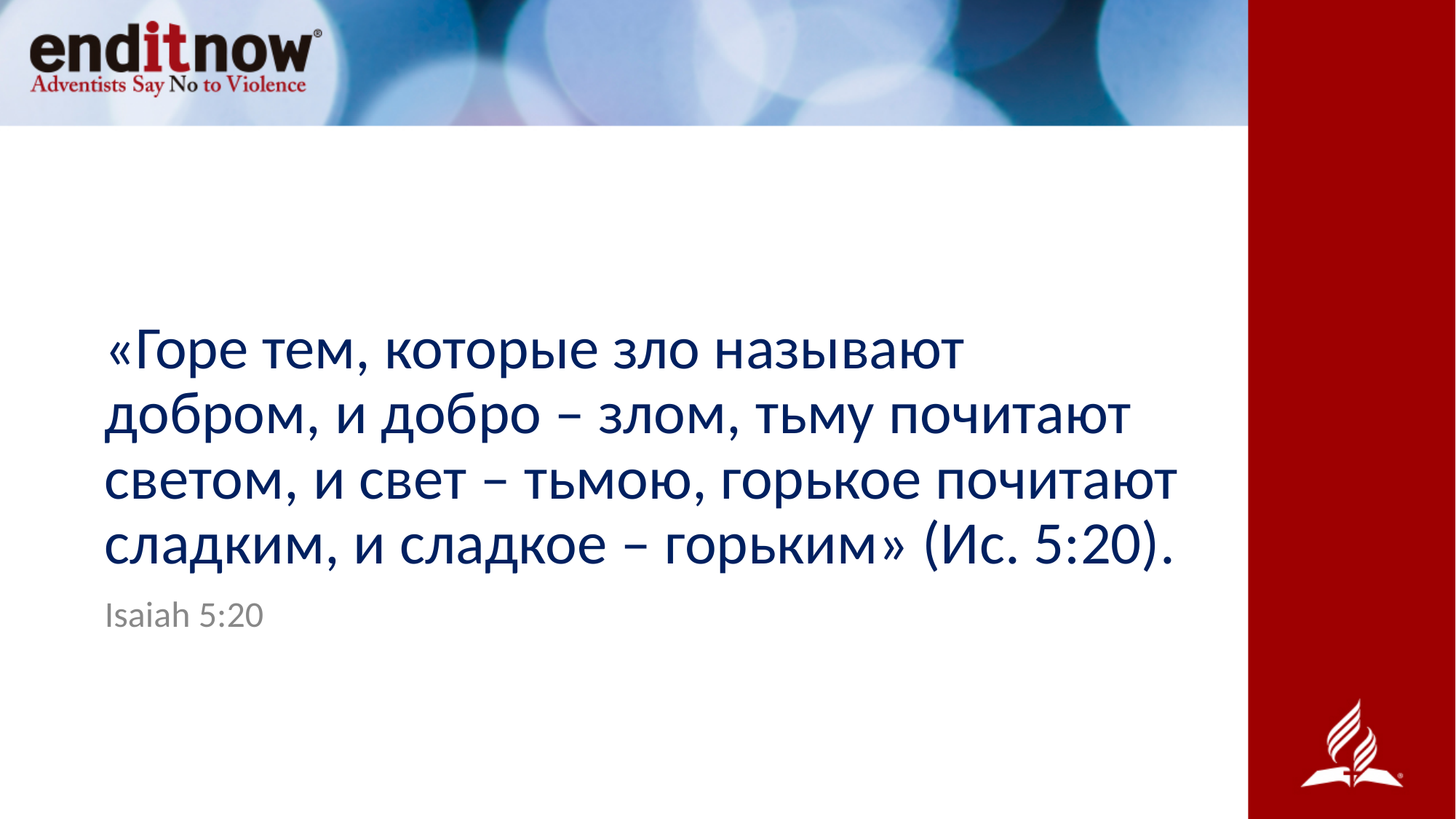

# «Горе тем, которые зло называют добром, и добро – злом, тьму почитают светом, и свет – тьмою, горькое почитают сладким, и сладкое – горьким» (Ис. 5:20).
Isaiah 5:20